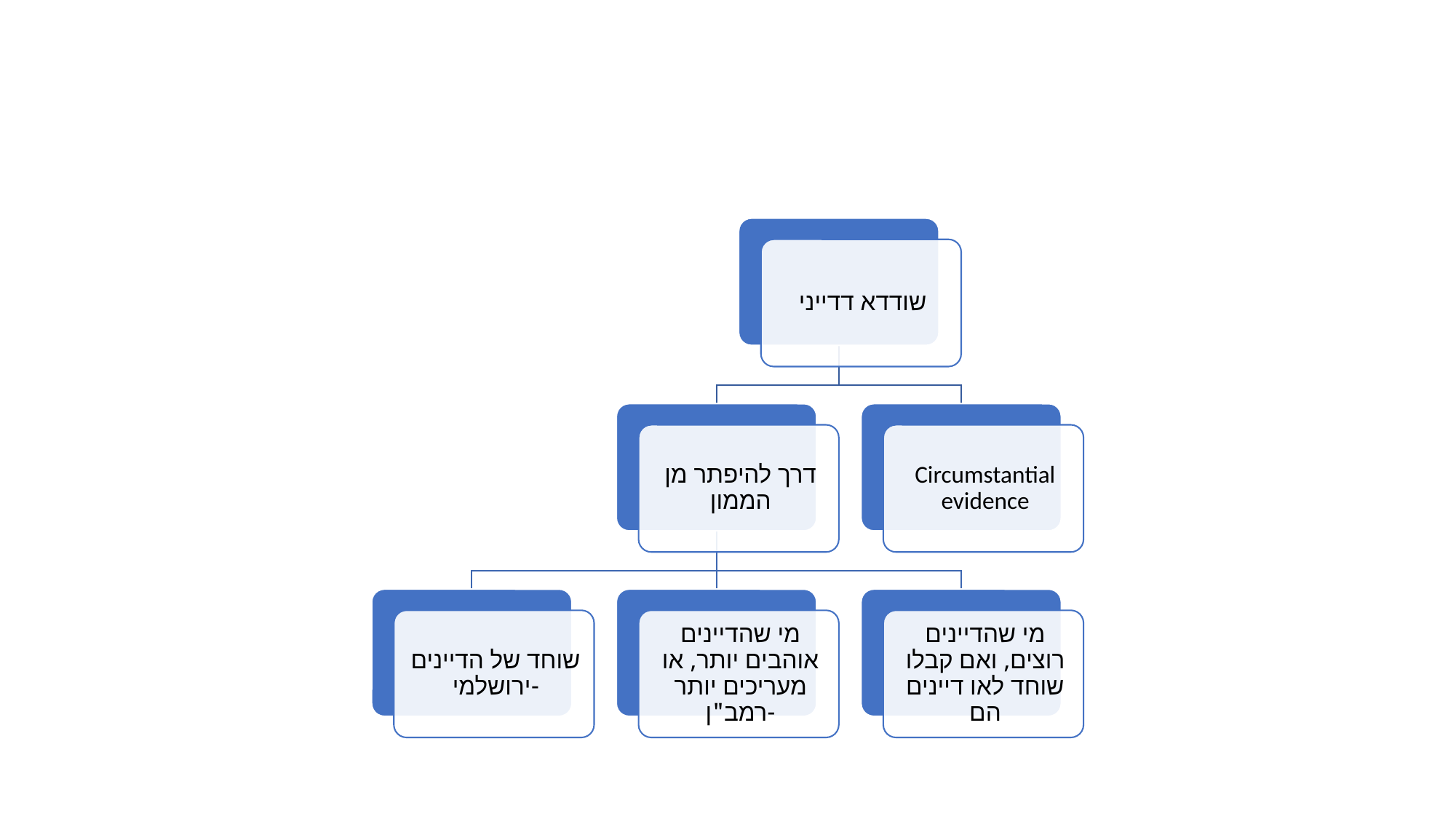

#
שודדא דדייני
דרך להיפתר מן הממון
שוחד של הדיינים
-ירושלמי
מי שהדיינים אוהבים יותר, או מעריכים יותר
-רמב"ן
מי שהדיינים רוצים, ואם קבלו שוחד לאו דיינים הם
Circumstantial evidence